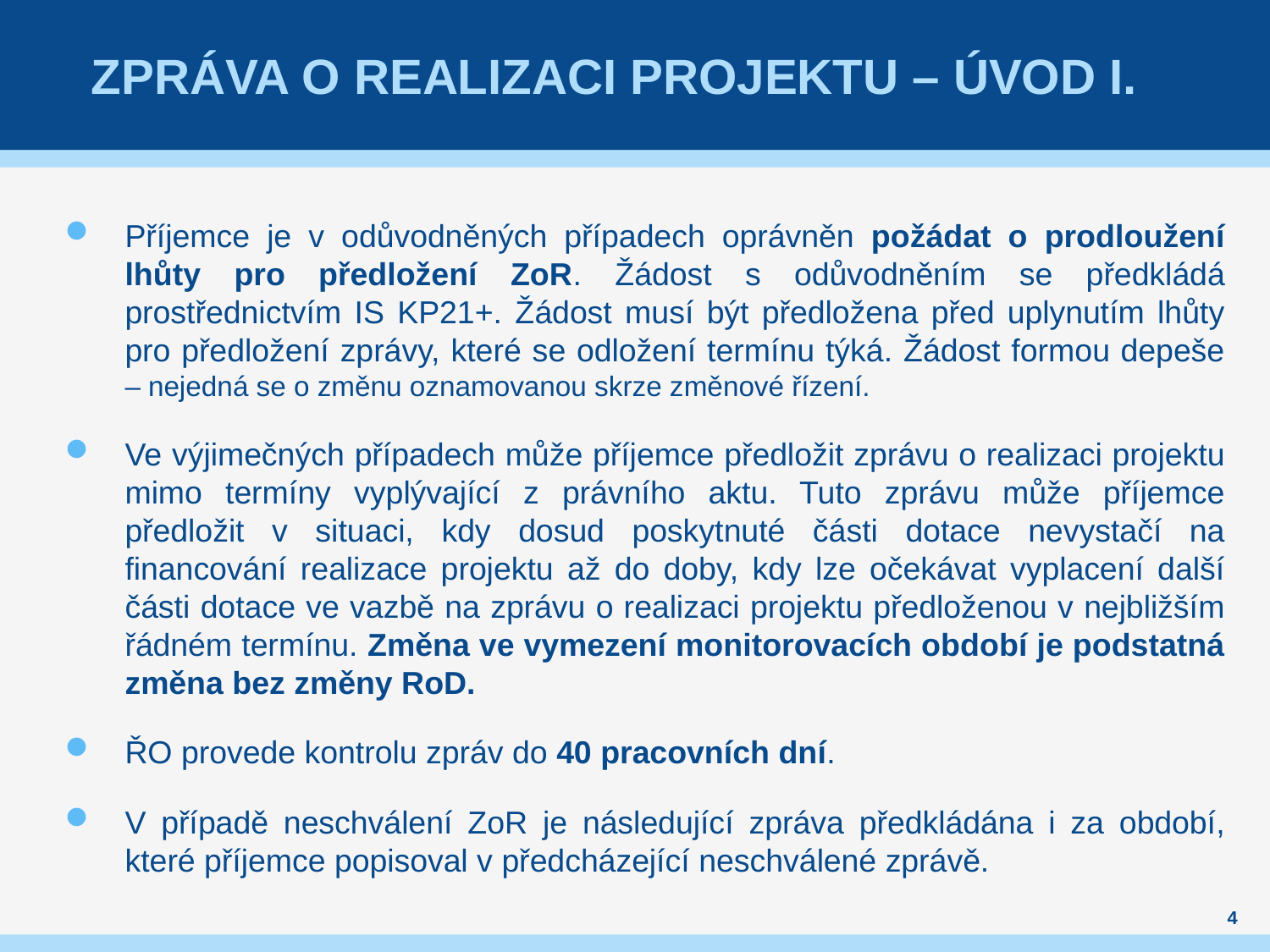

# ZPRÁVA O REALIZACI PROJEKTU – Úvod I.
Příjemce je v odůvodněných případech oprávněn požádat o prodloužení lhůty pro předložení ZoR. Žádost s odůvodněním se předkládá prostřednictvím IS KP21+. Žádost musí být předložena před uplynutím lhůty pro předložení zprávy, které se odložení termínu týká. Žádost formou depeše – nejedná se o změnu oznamovanou skrze změnové řízení.
Ve výjimečných případech může příjemce předložit zprávu o realizaci projektu mimo termíny vyplývající z právního aktu. Tuto zprávu může příjemce předložit v situaci, kdy dosud poskytnuté části dotace nevystačí na financování realizace projektu až do doby, kdy lze očekávat vyplacení další části dotace ve vazbě na zprávu o realizaci projektu předloženou v nejbližším řádném termínu. Změna ve vymezení monitorovacích období je podstatná změna bez změny RoD.
ŘO provede kontrolu zpráv do 40 pracovních dní.
V případě neschválení ZoR je následující zpráva předkládána i za období, které příjemce popisoval v předcházející neschválené zprávě.

4